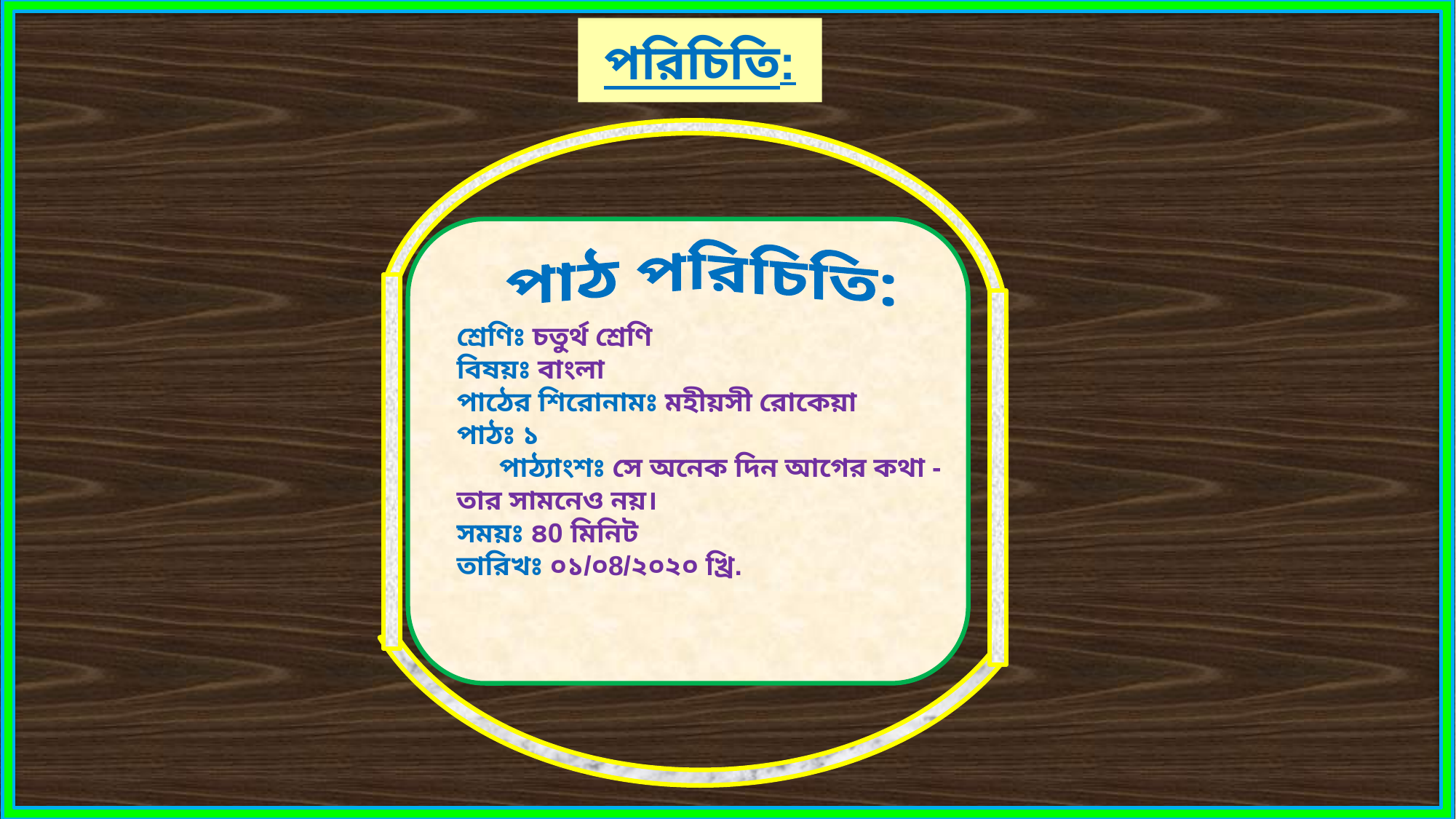

পরিচিতি:

পাঠ পরিচিতি:

শ্রেণিঃ চতুর্থ শ্রেণি
বিষয়ঃ বাংলা
পাঠের শিরোনামঃ মহীয়সী রোকেয়া
পাঠঃ ১                                                                   পাঠ্যাংশঃ সে অনেক দিন আগের কথা - তার সামনেও নয়।
সময়ঃ ৪0 মিনিট
তারিখঃ ০১/০8/২০২০ খ্রি.